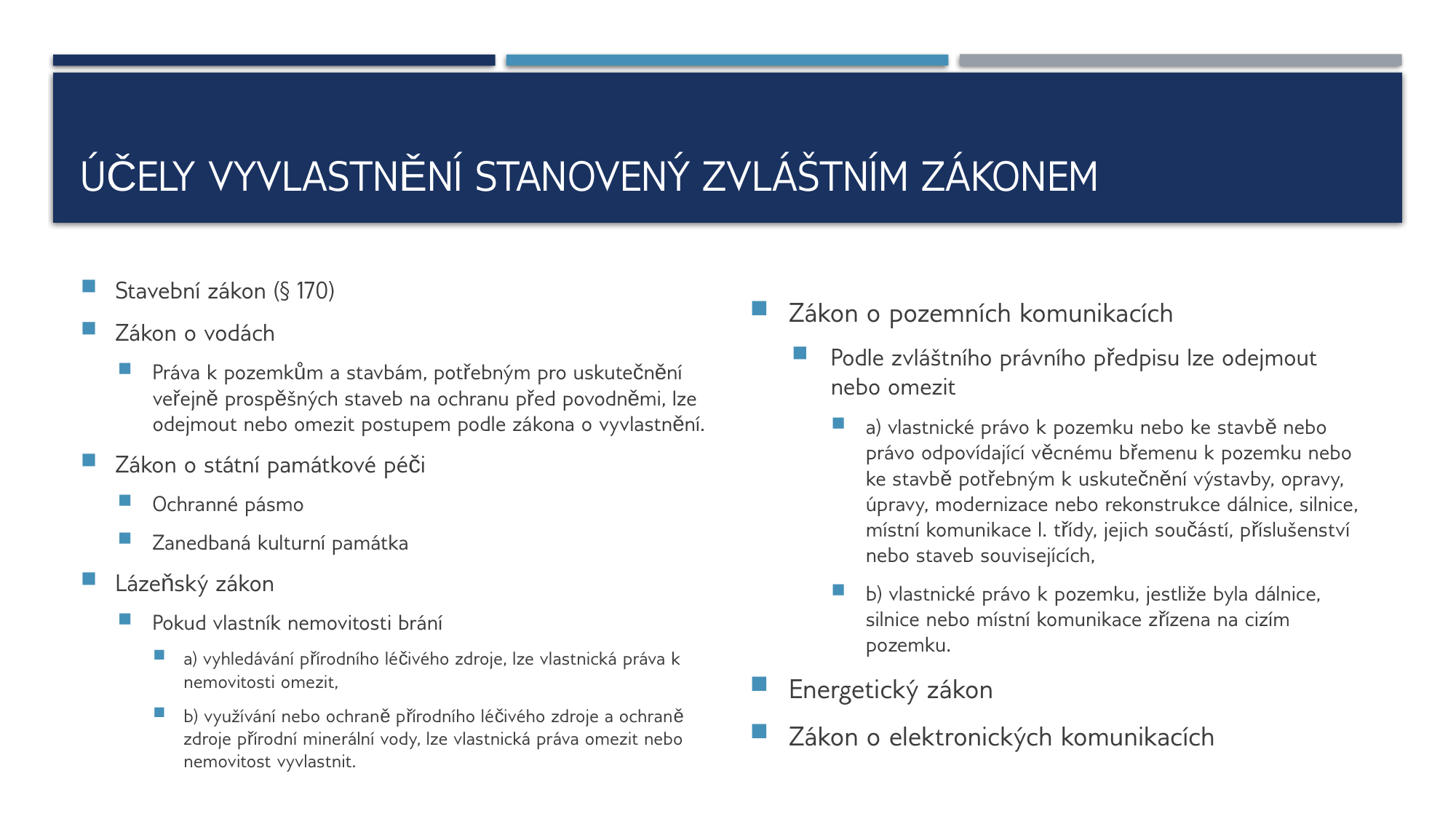

# Účely vyvlastnění stanovený zvláštním zákonem
Stavební zákon (§ 170)
Zákon o vodách
Práva k pozemkům a stavbám, potřebným pro uskutečnění veřejně prospěšných staveb na ochranu před povodněmi, lze odejmout nebo omezit postupem podle zákona o vyvlastnění.
Zákon o státní památkové péči
Ochranné pásmo
Zanedbaná kulturní památka
Lázeňský zákon
Pokud vlastník nemovitosti brání
a) vyhledávání přírodního léčivého zdroje, lze vlastnická práva k nemovitosti omezit,
b) využívání nebo ochraně přírodního léčivého zdroje a ochraně zdroje přírodní minerální vody, lze vlastnická práva omezit nebo nemovitost vyvlastnit.
Zákon o pozemních komunikacích
Podle zvláštního právního předpisu lze odejmout nebo omezit
a) vlastnické právo k pozemku nebo ke stavbě nebo právo odpovídající věcnému břemenu k pozemku nebo ke stavbě potřebným k uskutečnění výstavby, opravy, úpravy, modernizace nebo rekonstrukce dálnice, silnice, místní komunikace I. třídy, jejich součástí, příslušenství nebo staveb souvisejících,
b) vlastnické právo k pozemku, jestliže byla dálnice, silnice nebo místní komunikace zřízena na cizím pozemku.
Energetický zákon
Zákon o elektronických komunikacích